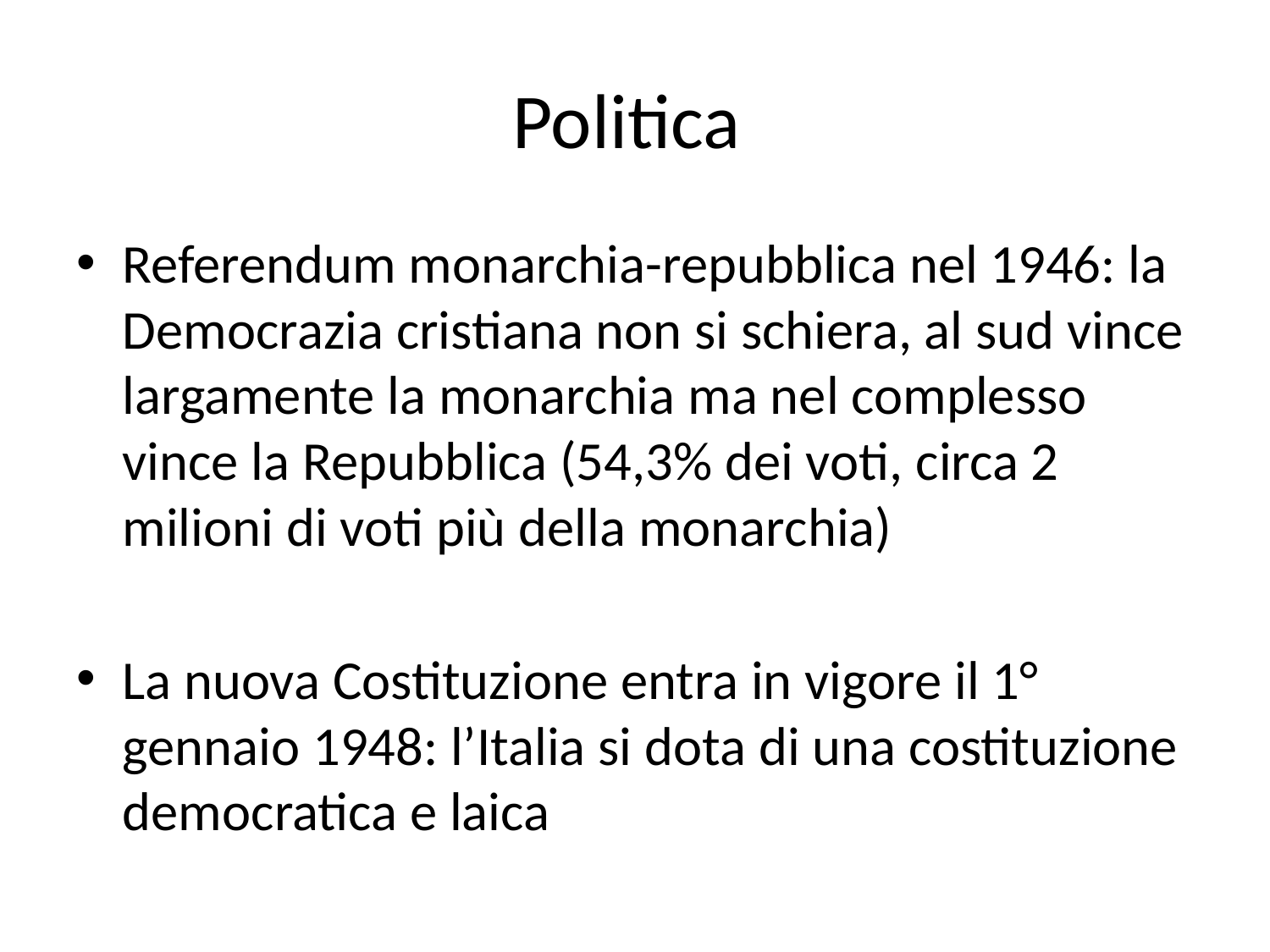

# Politica
Referendum monarchia-repubblica nel 1946: la Democrazia cristiana non si schiera, al sud vince largamente la monarchia ma nel complesso vince la Repubblica (54,3% dei voti, circa 2 milioni di voti più della monarchia)

La nuova Costituzione entra in vigore il 1° gennaio 1948: l’Italia si dota di una costituzione democratica e laica